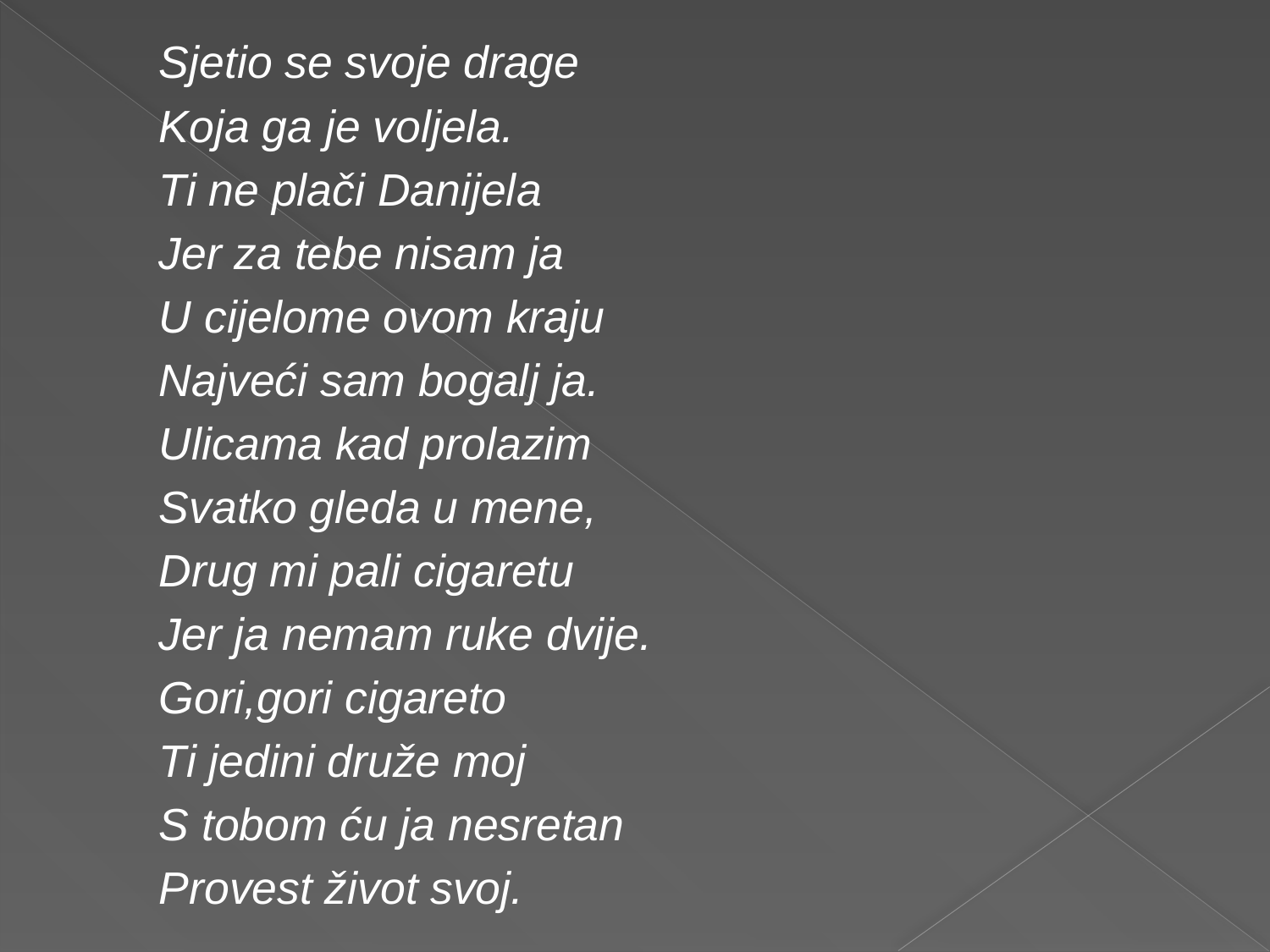

Sjetio se svoje drage
			Koja ga je voljela.
			Ti ne plači Danijela
			Jer za tebe nisam ja
			U cijelome ovom kraju
			Najveći sam bogalj ja.
			Ulicama kad prolazim
			Svatko gleda u mene,
			Drug mi pali cigaretu
			Jer ja nemam ruke dvije.
			Gori,gori cigareto
			Ti jedini druže moj
			S tobom ću ja nesretan
			Provest život svoj.